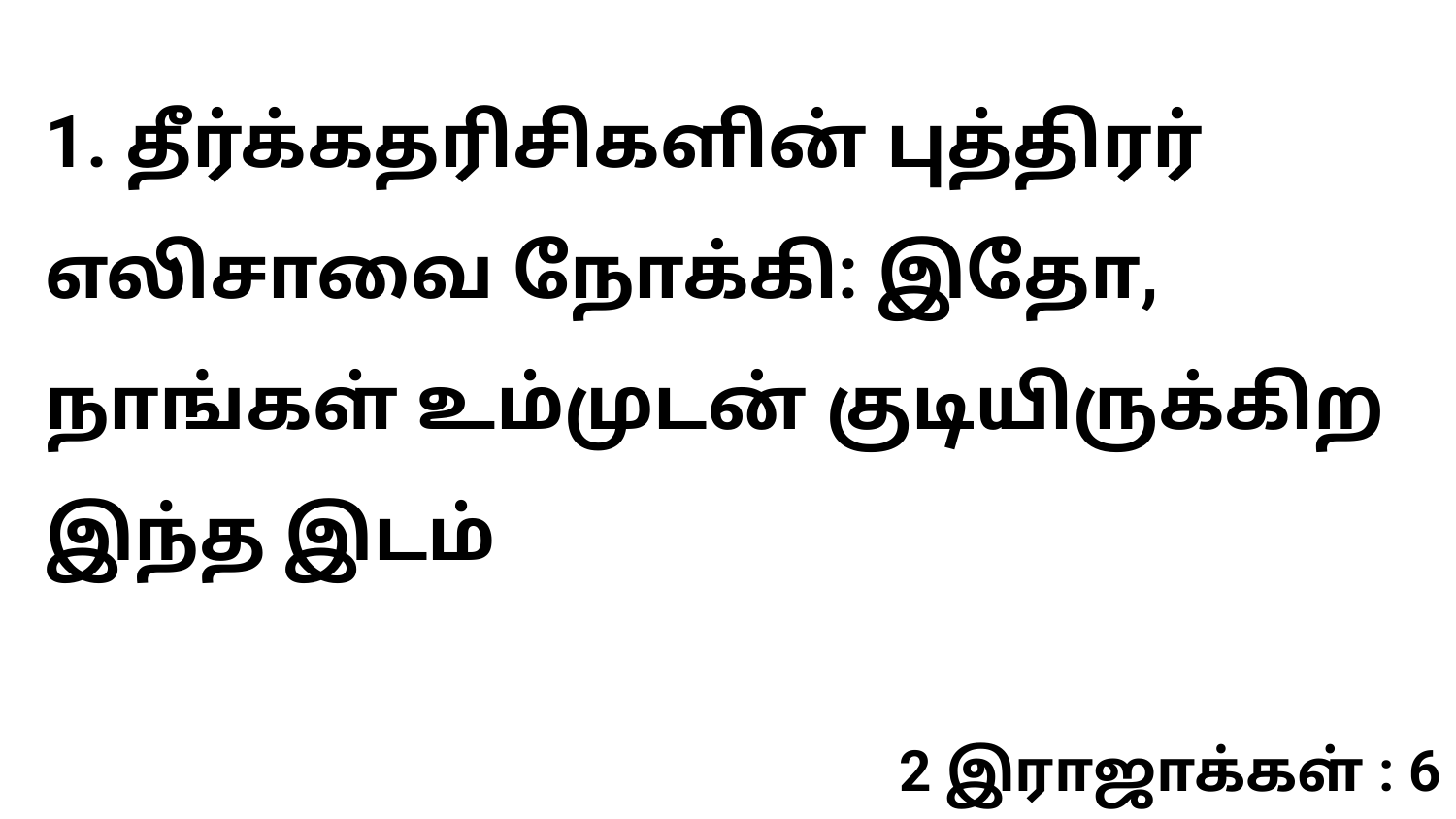

1. தீர்க்கதரிசிகளின் புத்திரர் எலிசாவை நோக்கி: இதோ, நாங்கள் உம்முடன் குடியிருக்கிற இந்த இடம்
2 இராஜாக்கள் : 6